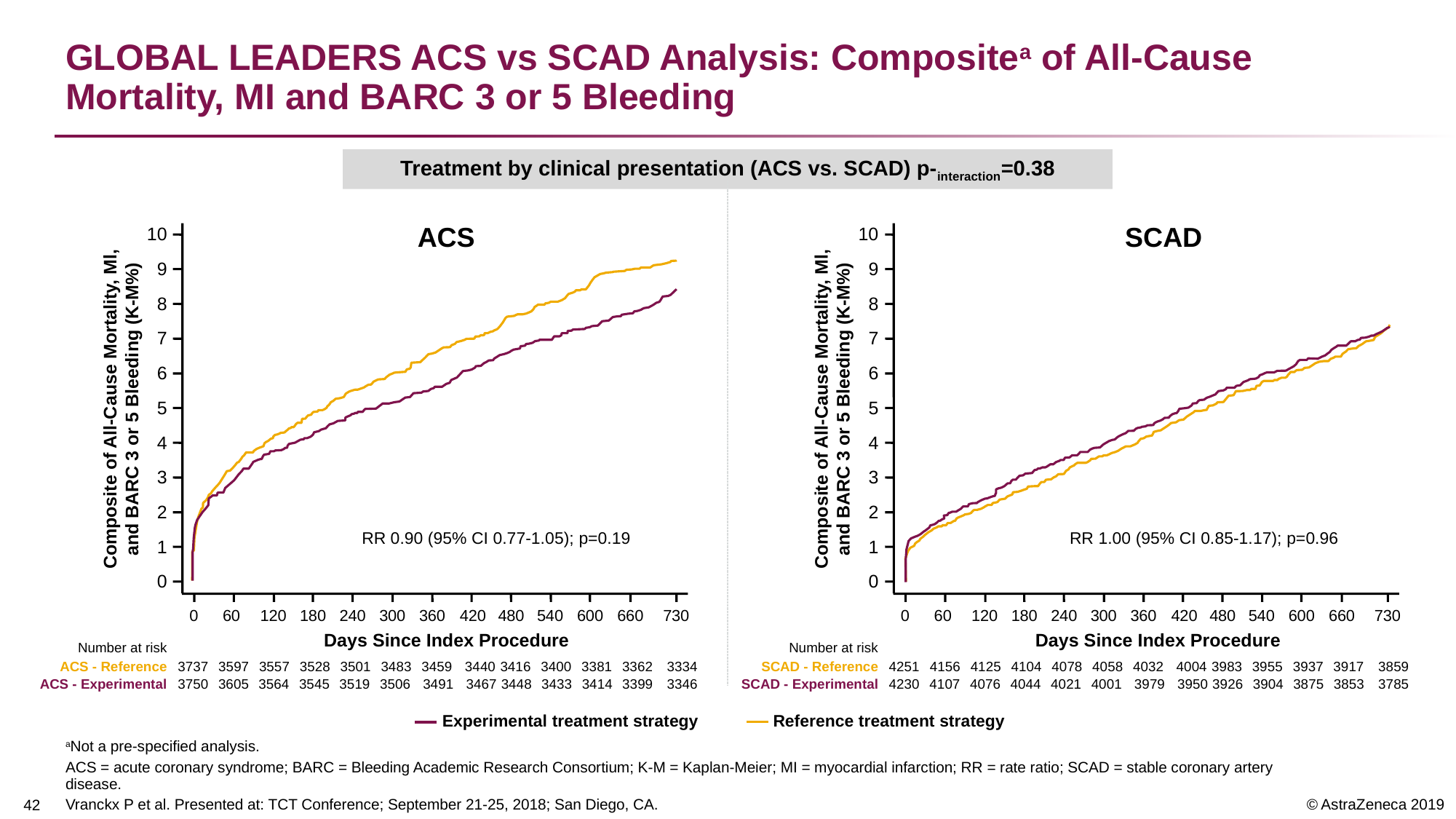

# GLOBAL LEADERS ACS vs SCAD Analysis: Compositea of All-Cause Mortality, MI and BARC 3 or 5 Bleeding
Treatment by clinical presentation (ACS vs. SCAD) p-interaction=0.38
ACS
10
9
8
7
6
5
4
3
2
1
0

Composite of All-Cause Mortality, Ml, and BARC 3 or 5 Bleeding (K-M%)
RR 0.90 (95% CI 0.77-1.05); p=0.19
0
60
120
180
240
300
360
420
480
540
600
660
730
Days Since Index Procedure
Number at risk
ACS - Reference
3737
3597
3557
3528
3501
3483
3459
3440
3416
3400
3381
3362
3334
ACS - Experimental
3750
3605
3564
3545
3519
3506
3491
3467
3448
3433
3414
3399
3346
SCAD

10
9
8
7
6
5
4
3
2
1
0

Composite of All-Cause Mortality, Ml, and BARC 3 or 5 Bleeding (K-M%)

RR 1.00 (95% CI 0.85-1.17); p=0.96

0
60
120
180
240
300
360
420
480
540
600
660
730
Days Since Index Procedure
Number at risk
SCAD - Reference
4251
4156
4125
4104
4078
4058
4032
4004
3983
3955
3937
3917
3859
SCAD - Experimental
4230
4107
4076
4044
4021
4001
3979
3950
3926
3904
3875
3853
3785
aNot a pre-specified analysis.
ACS = acute coronary syndrome; BARC = Bleeding Academic Research Consortium; K-M = Kaplan-Meier; MI = myocardial infarction; RR = rate ratio; SCAD = stable coronary artery disease.
Vranckx P et al. Presented at: TCT Conference; September 21-25, 2018; San Diego, CA.
Experimental treatment strategy
Reference treatment strategy
42